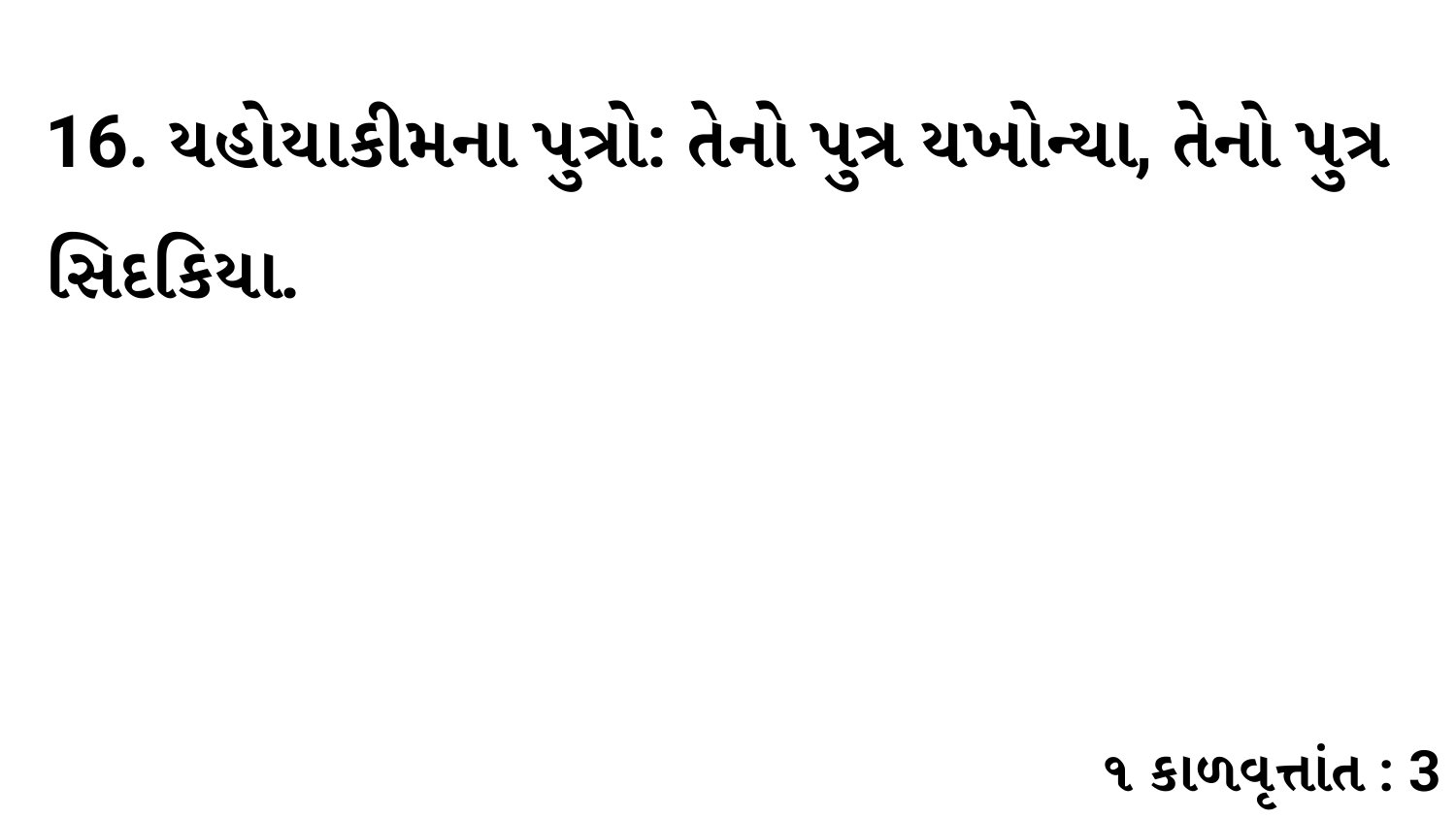

16. યહોયાકીમના પુત્રો: તેનો પુત્ર યખોન્યા, તેનો પુત્ર સિદકિયા.
૧ કાળવૃત્તાંત : 3